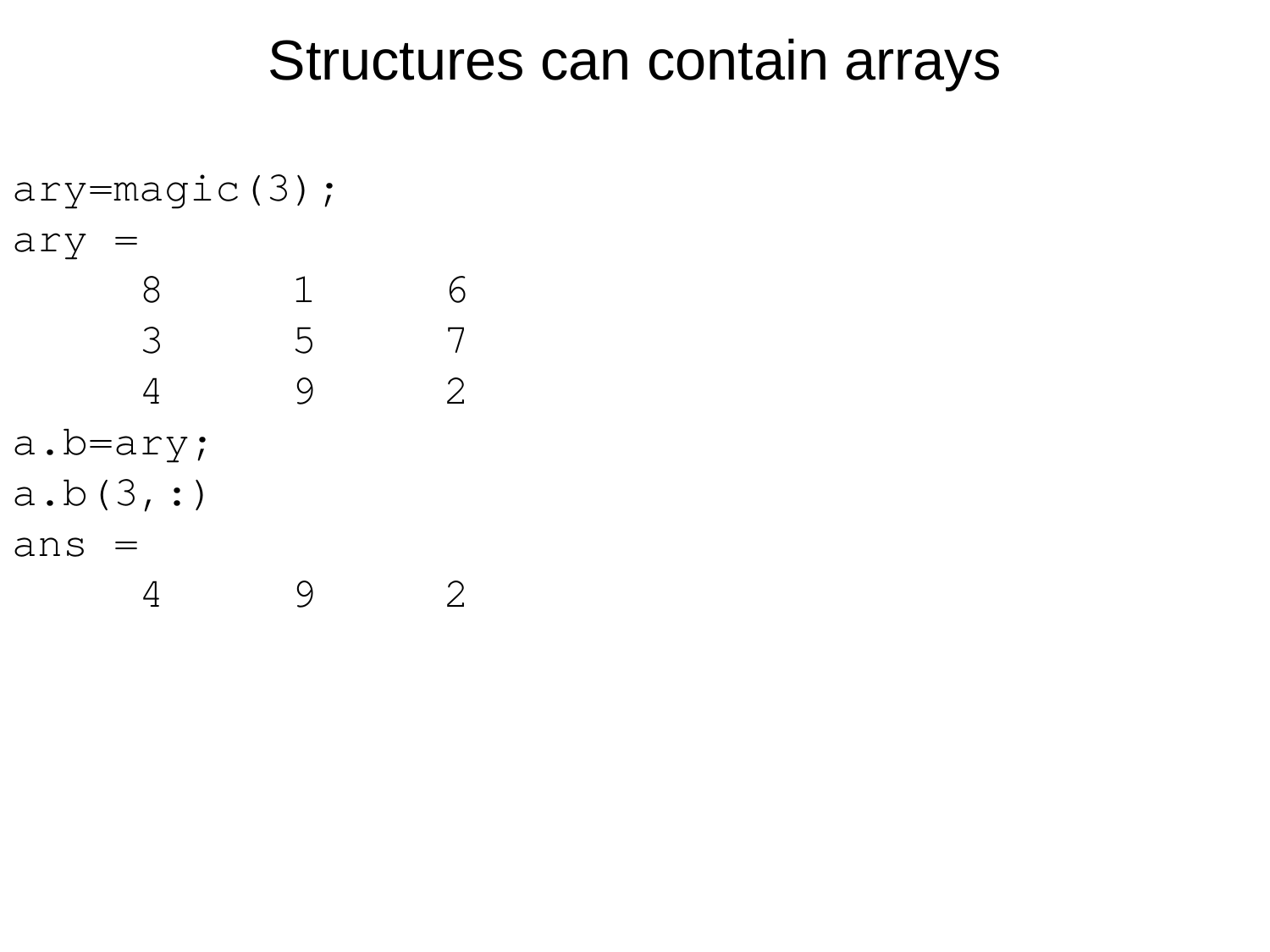

Structures can contain arrays

ary=magic(3);
ary =
     8     1     6
     3     5     7
     4     9     2
a.b=ary;
a.b(3,:)
ans =
     4     9     2